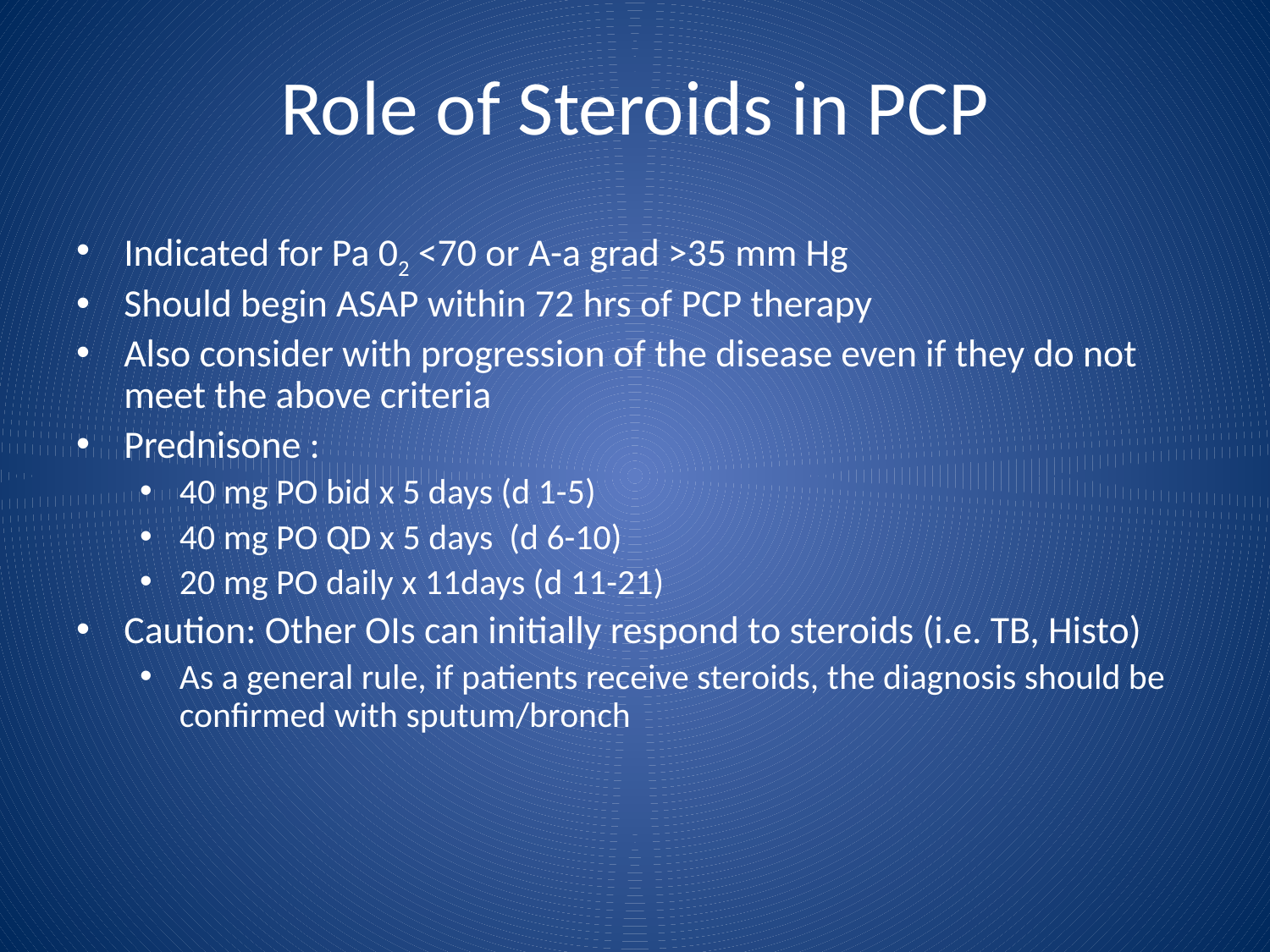

Role of Steroids in PCP
Indicated for Pa 02 <70 or A-a grad >35 mm Hg
Should begin ASAP within 72 hrs of PCP therapy
Also consider with progression of the disease even if they do not meet the above criteria
Prednisone :
40 mg PO bid x 5 days (d 1-5)
40 mg PO QD x 5 days  (d 6-10)
20 mg PO daily x 11days (d 11-21)
Caution: Other OIs can initially respond to steroids (i.e. TB, Histo)
As a general rule, if patients receive steroids, the diagnosis should be confirmed with sputum/bronch